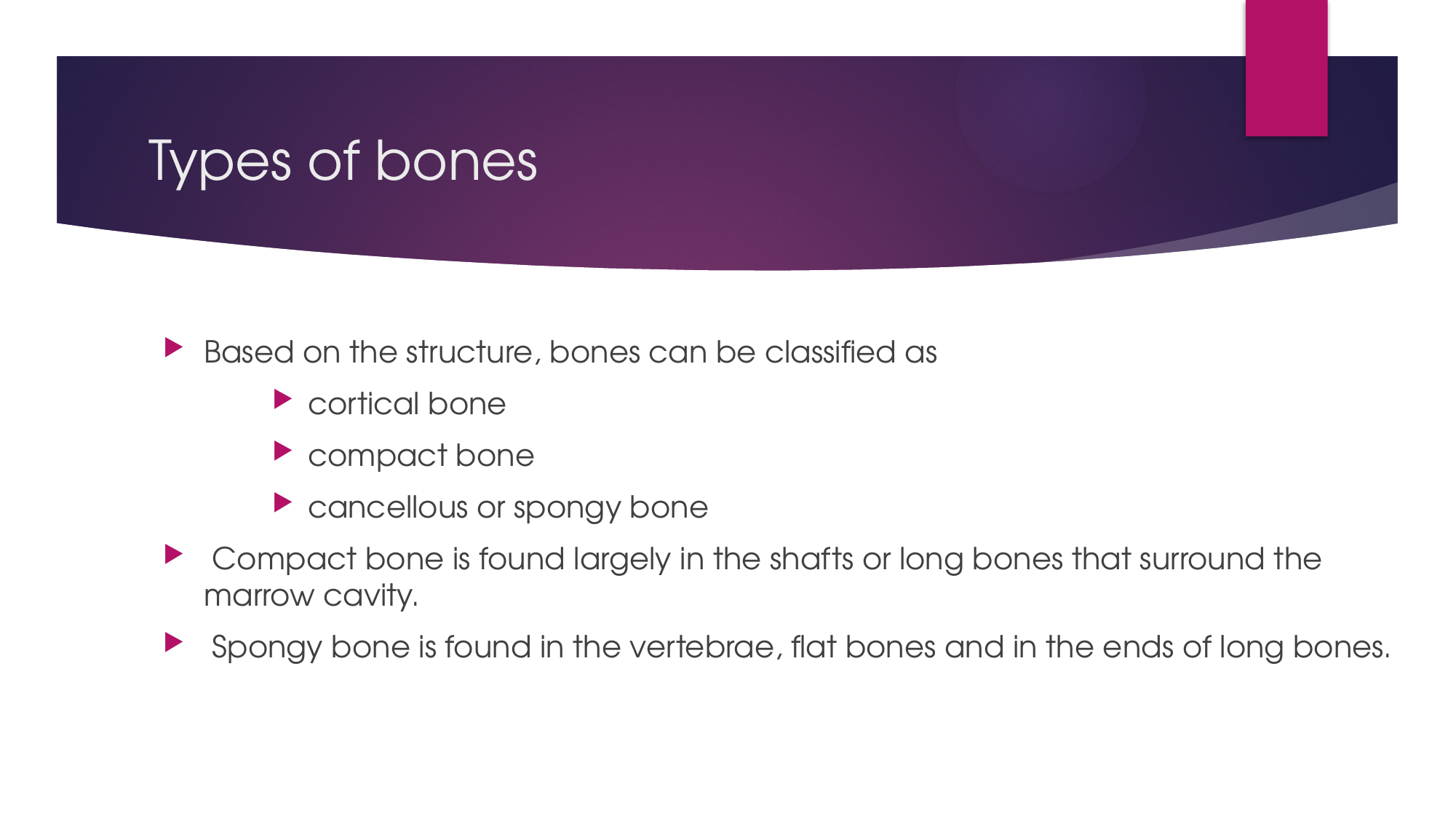

# Types of bones
Based on the structure, bones can be classified as
 cortical bone
 compact bone
 cancellous or spongy bone
 Compact bone is found largely in the shafts or long bones that surround the marrow cavity.
 Spongy bone is found in the vertebrae, flat bones and in the ends of long bones.